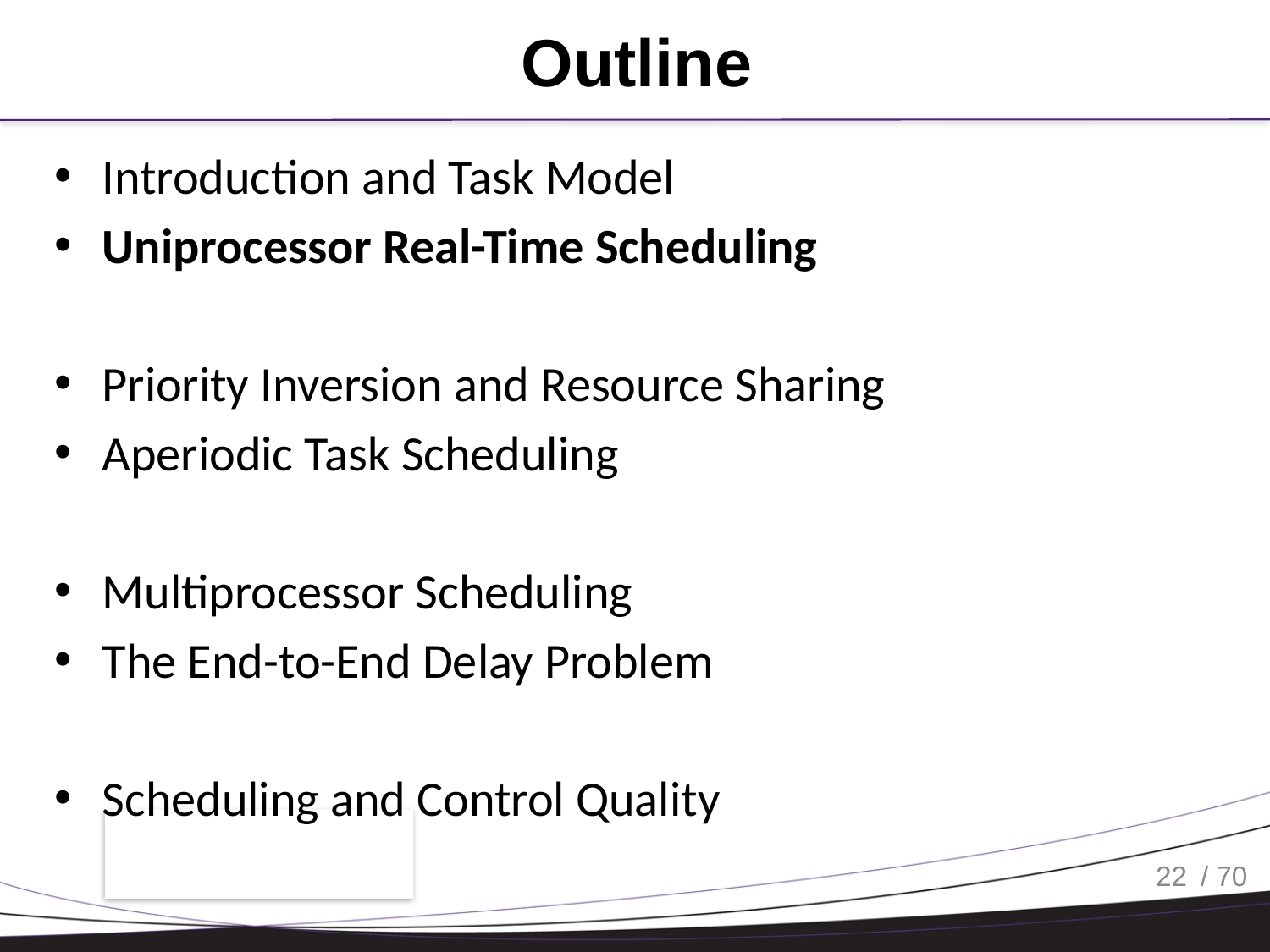

# Outline
Introduction and Task Model
Uniprocessor Real-Time Scheduling

Priority Inversion and Resource Sharing
Aperiodic Task Scheduling

Multiprocessor Scheduling
The End-to-End Delay Problem

Scheduling and Control Quality

22